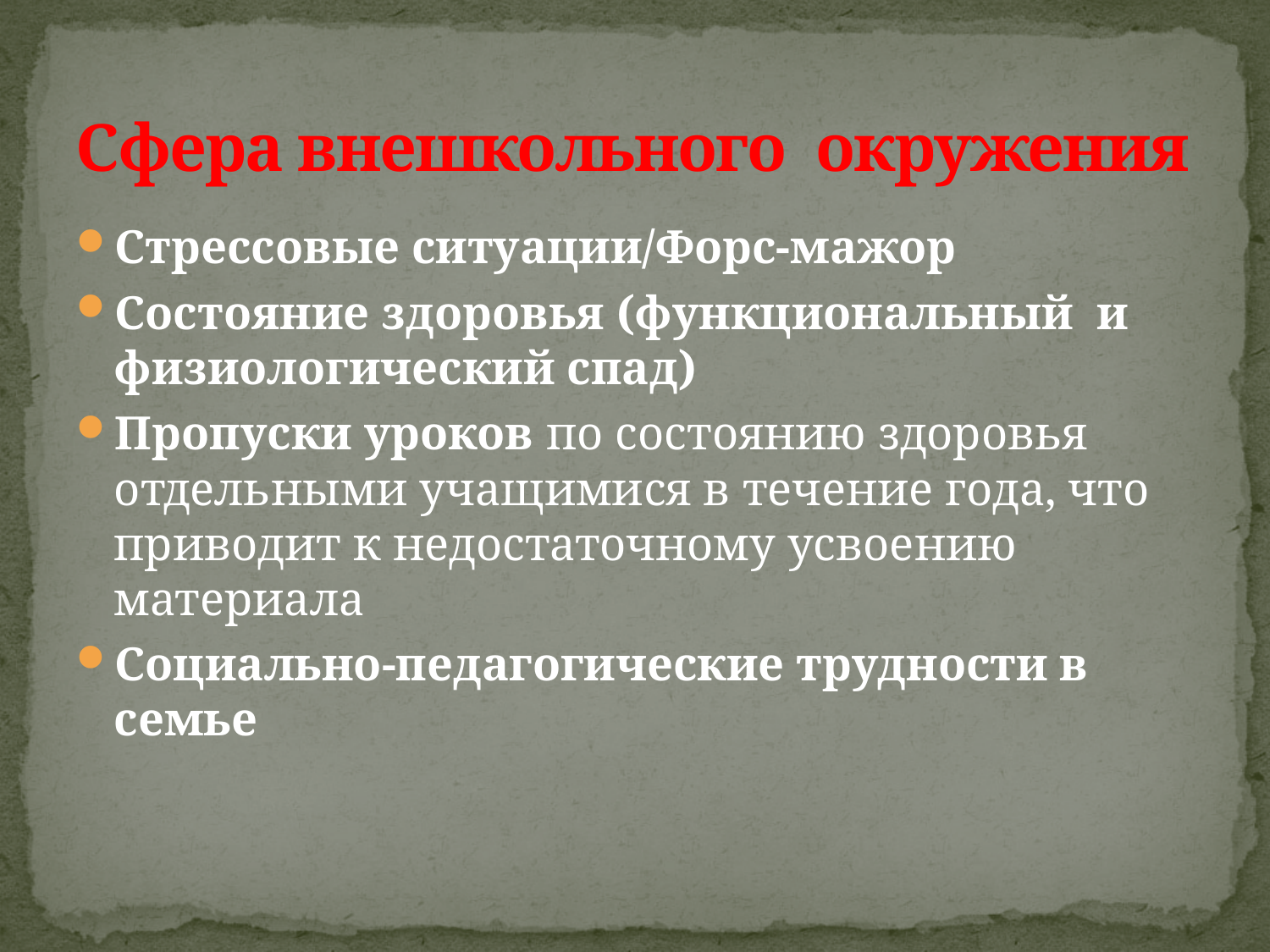

# Сфера внешкольного  окружения
Стрессовые ситуации/Форс-мажор
Состояние здоровья (функциональный  и физиологический спад)
Пропуски уроков по состоянию здоровья отдельными учащимися в течение года, что приводит к недостаточному усвоению материала
Социально-педагогические трудности в семье